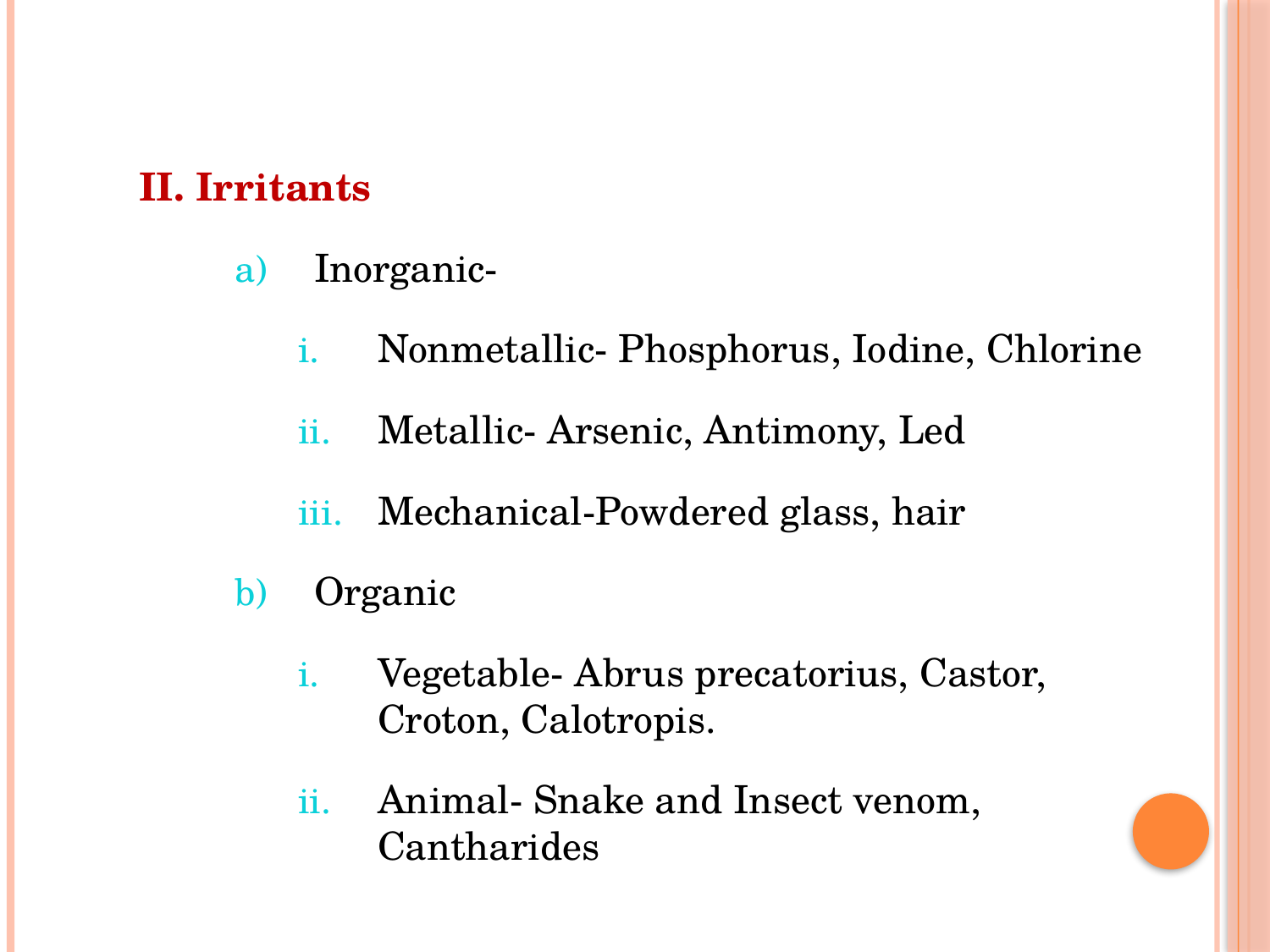

II. Irritants
Inorganic-
Nonmetallic- Phosphorus, Iodine, Chlorine
Metallic- Arsenic, Antimony, Led
Mechanical-Powdered glass, hair
Organic
Vegetable- Abrus precatorius, Castor, Croton, Calotropis.
Animal- Snake and Insect venom, Cantharides